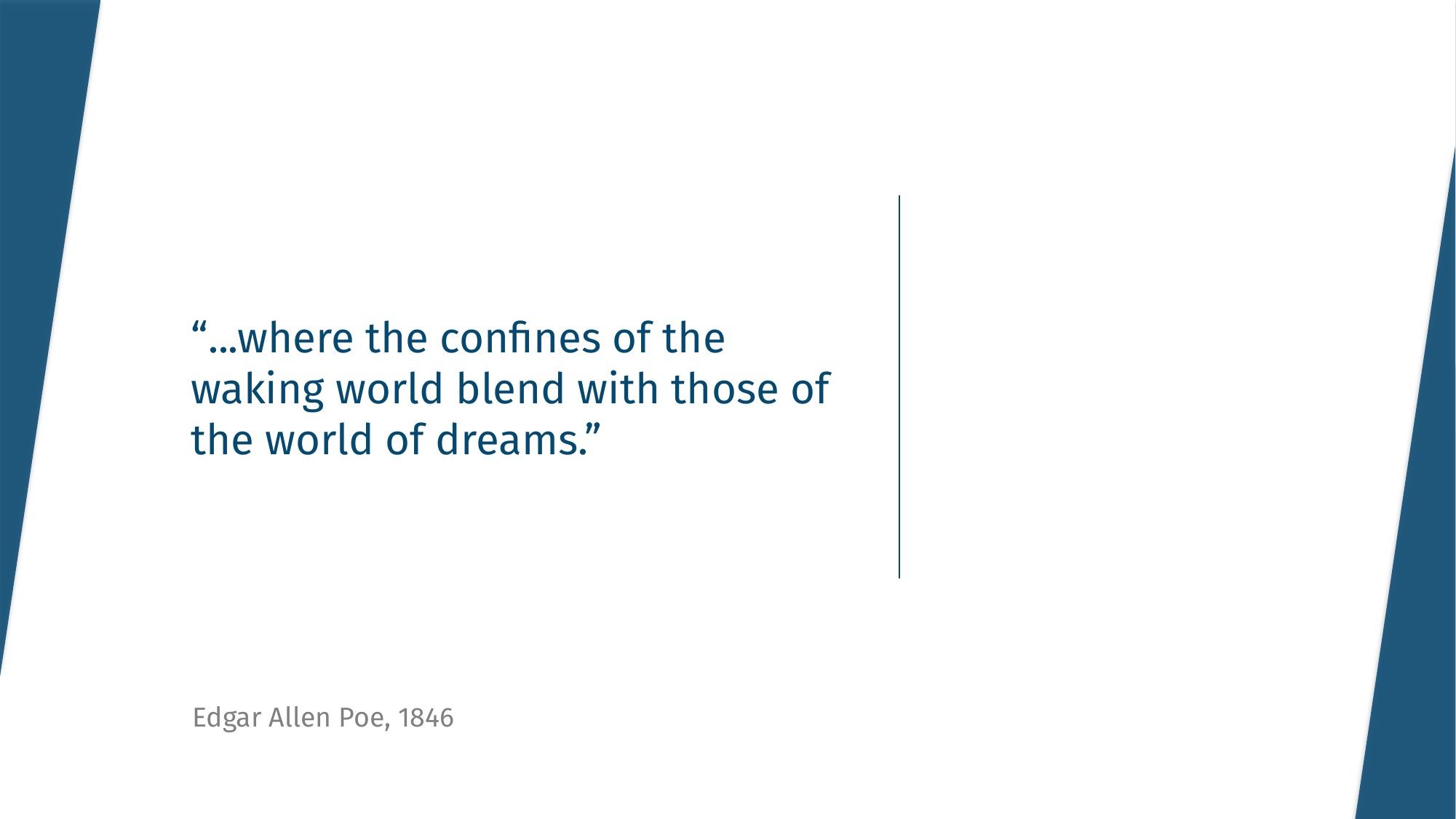

# “...where the confines of the waking world blend with those of the world of dreams.”

Edgar Allen Poe, 1846